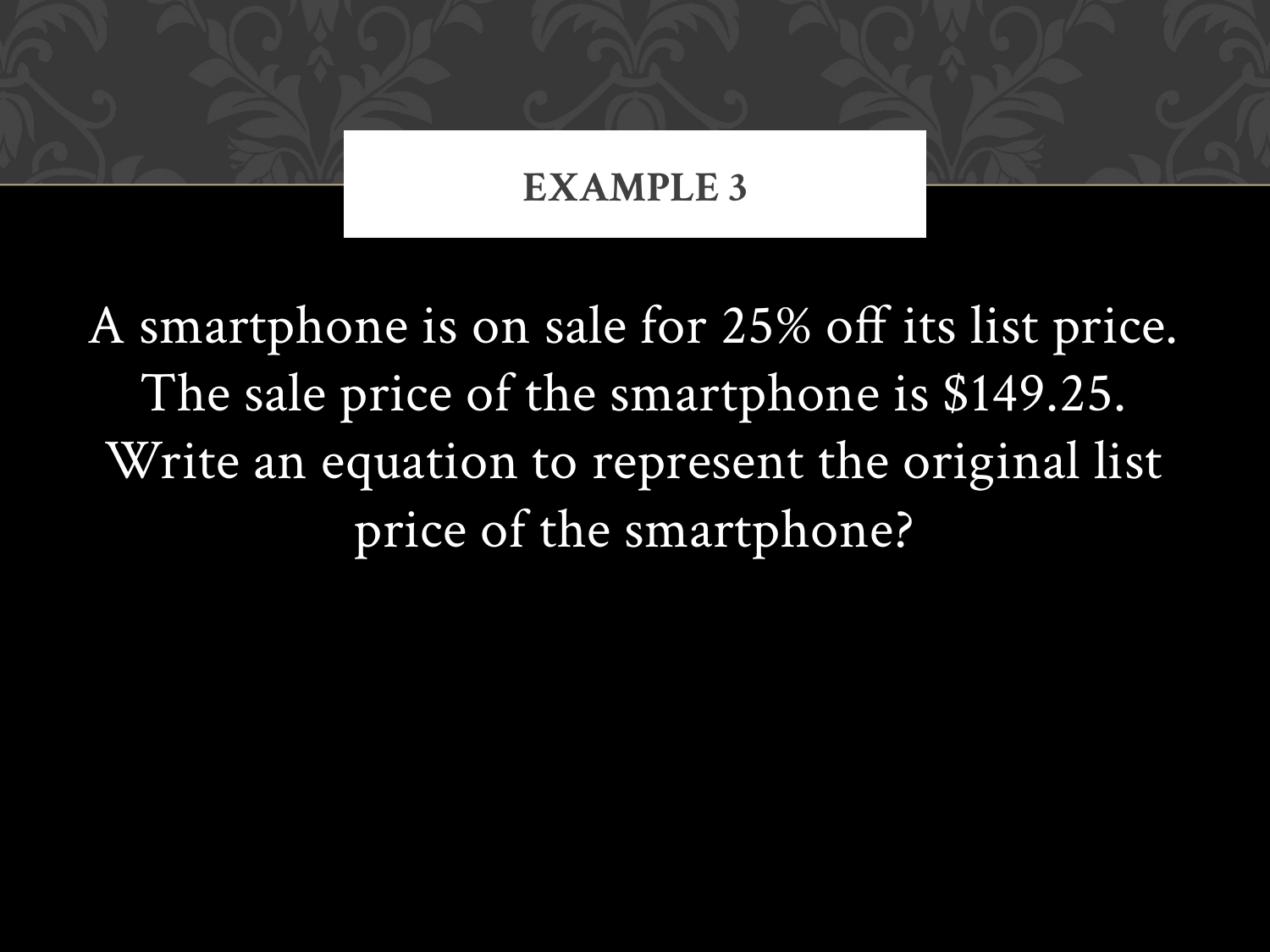

# Example 3
A smartphone is on sale for 25% off its list price. The sale price of the smartphone is $149.25. Write an equation to represent the original list price of the smartphone?